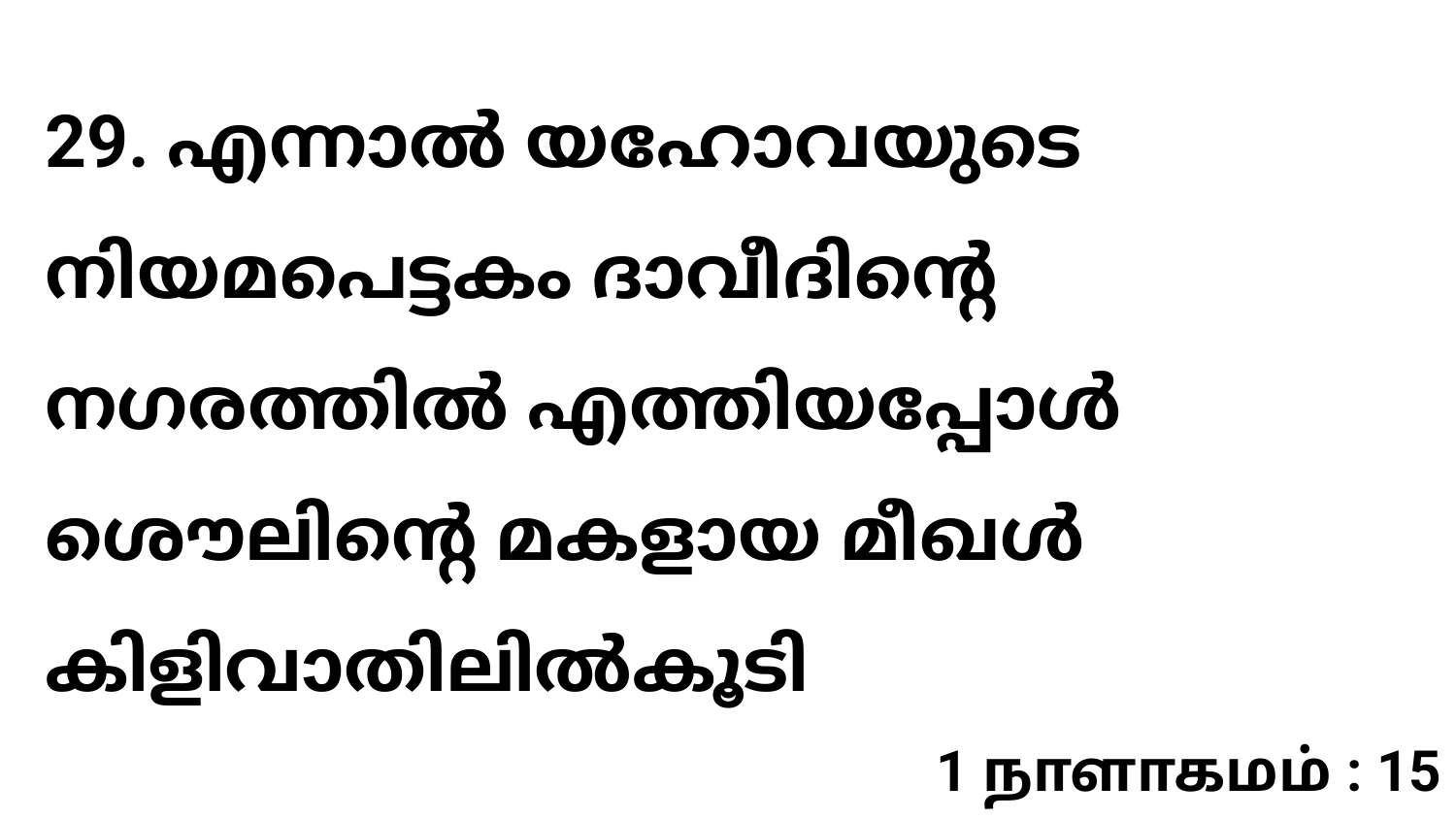

29. എന്നാൽ യഹോവയുടെ നിയമപെട്ടകം ദാവീദിന്റെ നഗരത്തിൽ എത്തിയപ്പോൾ ശൌലിന്റെ മകളായ മീഖൾ കിളിവാതിലിൽകൂടി
1 நாளாகமம் : 15